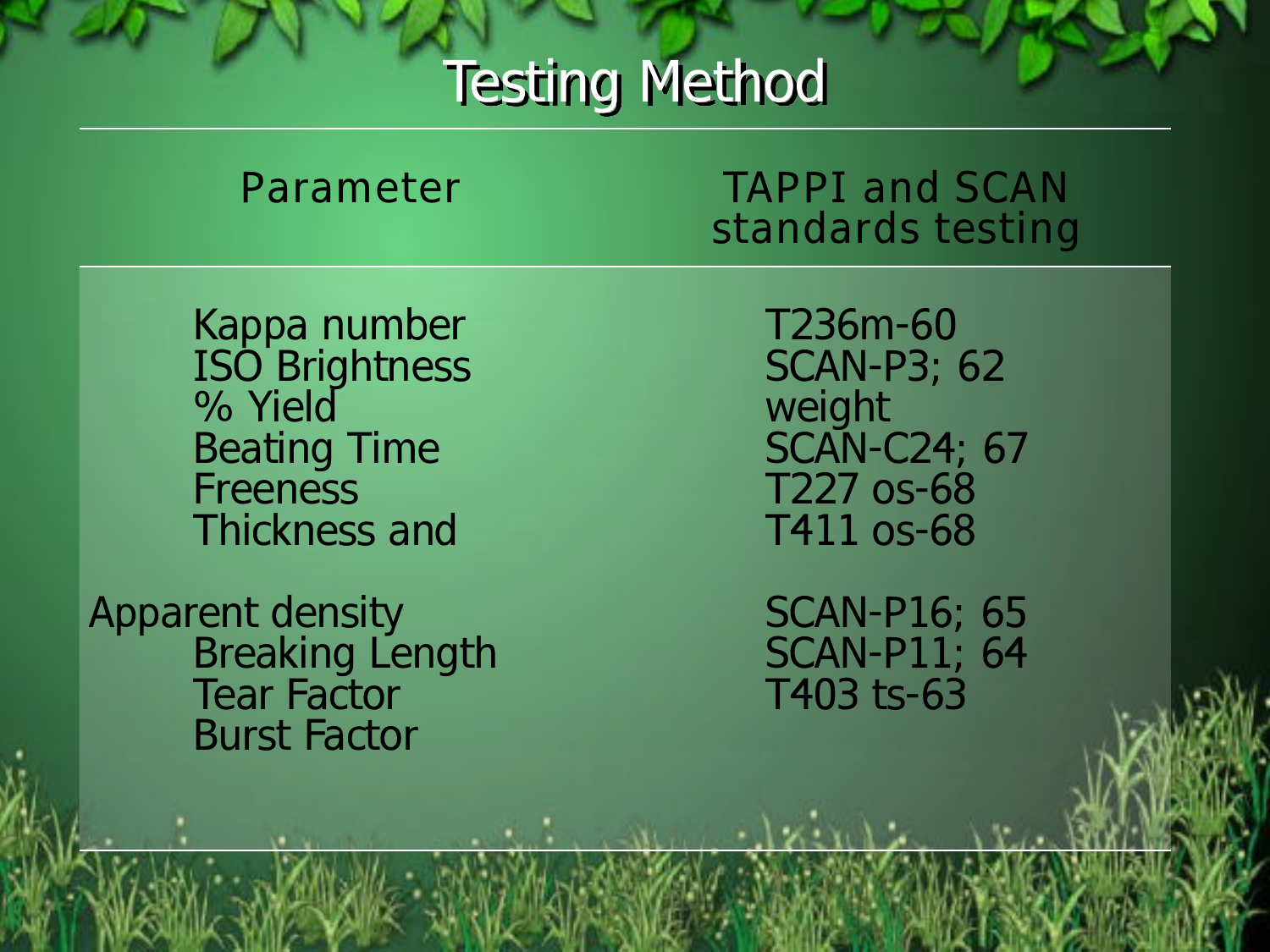

# Testing Method
| Parameter | TAPPI and SCAN standards testing |
| --- | --- |
| Kappa number ISO Brightness % Yield Beating Time Freeness Thickness and Apparent density Breaking Length Tear Factor Burst Factor | T236m-60 SCAN-P3; 62 weight SCAN-C24; 67 T227 os-68 T411 os-68 SCAN-P16; 65 SCAN-P11; 64 T403 ts-63 |